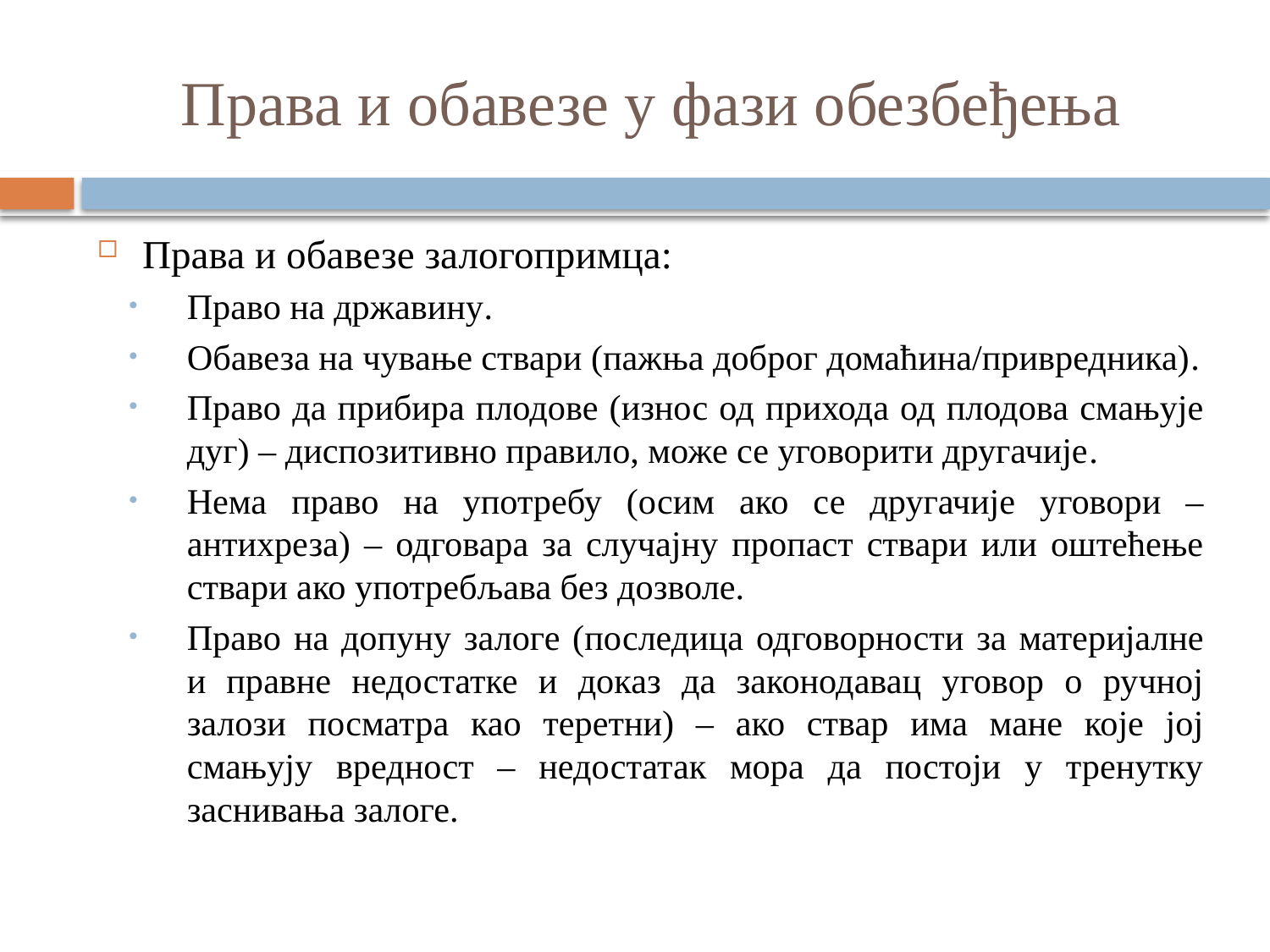

# Права и обавезе у фази обезбеђења
Права и обавезе залогопримца:
Право на државину.
Oбавеза на чување ствари (пажња доброг домаћина/привредника).
Право да прибира плодове (износ од прихода од плодова смањује дуг) – диспозитивно правило, може се уговорити другачије.
Нема право на употребу (осим ако се другачије уговори – антихреза) – одговара за случајну пропаст ствари или оштећење ствари ако употребљава без дозволе.
Право на допуну залоге (последица одговорности за материјалне и правне недостатке и доказ да законодавац уговор о ручној залози посматра као теретни) – ако ствар има мане које јој смањују вредност – недостатак мора да постоји у тренутку заснивања залоге.